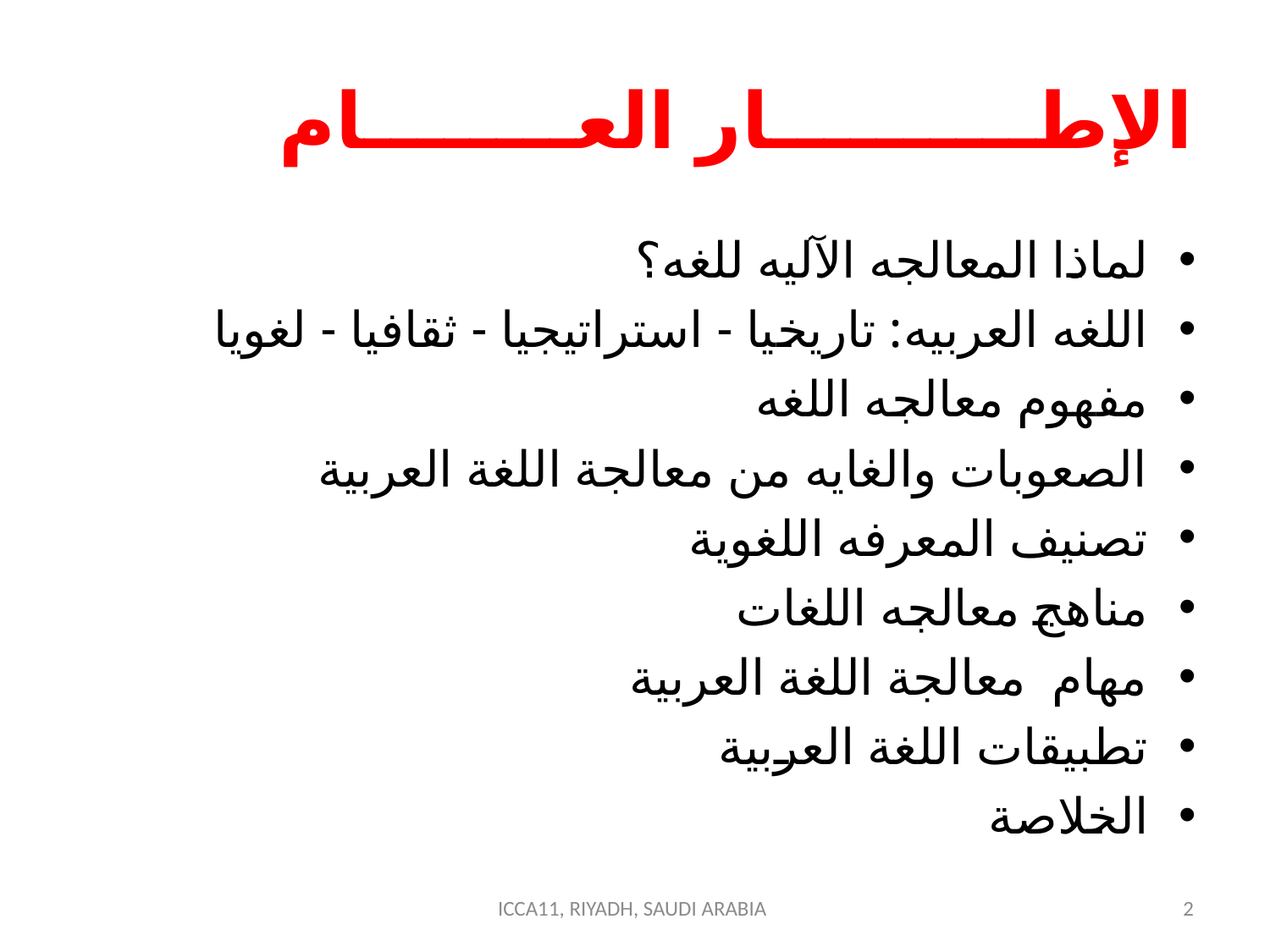

# الإطــــــــــار العــــــــام
لماذا المعالجه الآليه للغه؟
اللغه العربيه: تاريخيا - استراتيجيا - ثقافيا - لغويا
مفهوم معالجه اللغه
الصعوبات والغايه من معالجة اللغة العربية
تصنيف المعرفه اللغوية
مناهج معالجه اللغات
مهام  معالجة اللغة العربية
تطبيقات اللغة العربية
الخلاصة
ICCA11, RIYADH, SAUDI ARABIA
2